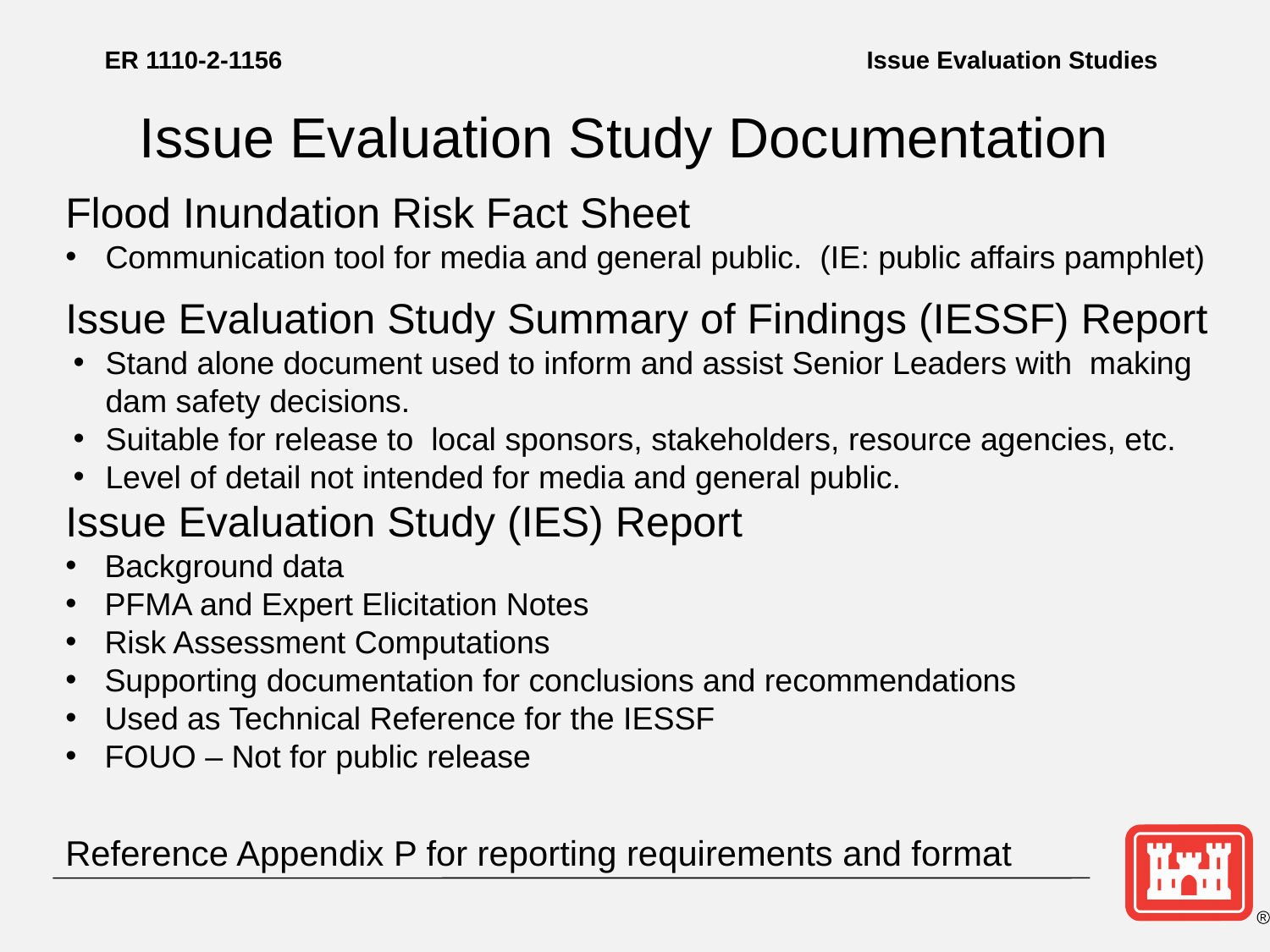

# ER 1110-2-1156					Issue Evaluation Studies
Issue Evaluation Study Documentation
Flood Inundation Risk Fact Sheet
Communication tool for media and general public.  (IE: public affairs pamphlet)

Issue Evaluation Study Summary of Findings (IESSF) Report
Stand alone document used to inform and assist Senior Leaders with  making dam safety decisions.
Suitable for release to  local sponsors, stakeholders, resource agencies, etc.
Level of detail not intended for media and general public.
Issue Evaluation Study (IES) Report
Background data
PFMA and Expert Elicitation Notes
Risk Assessment Computations
Supporting documentation for conclusions and recommendations
Used as Technical Reference for the IESSF
FOUO – Not for public release

Reference Appendix P for reporting requirements and format